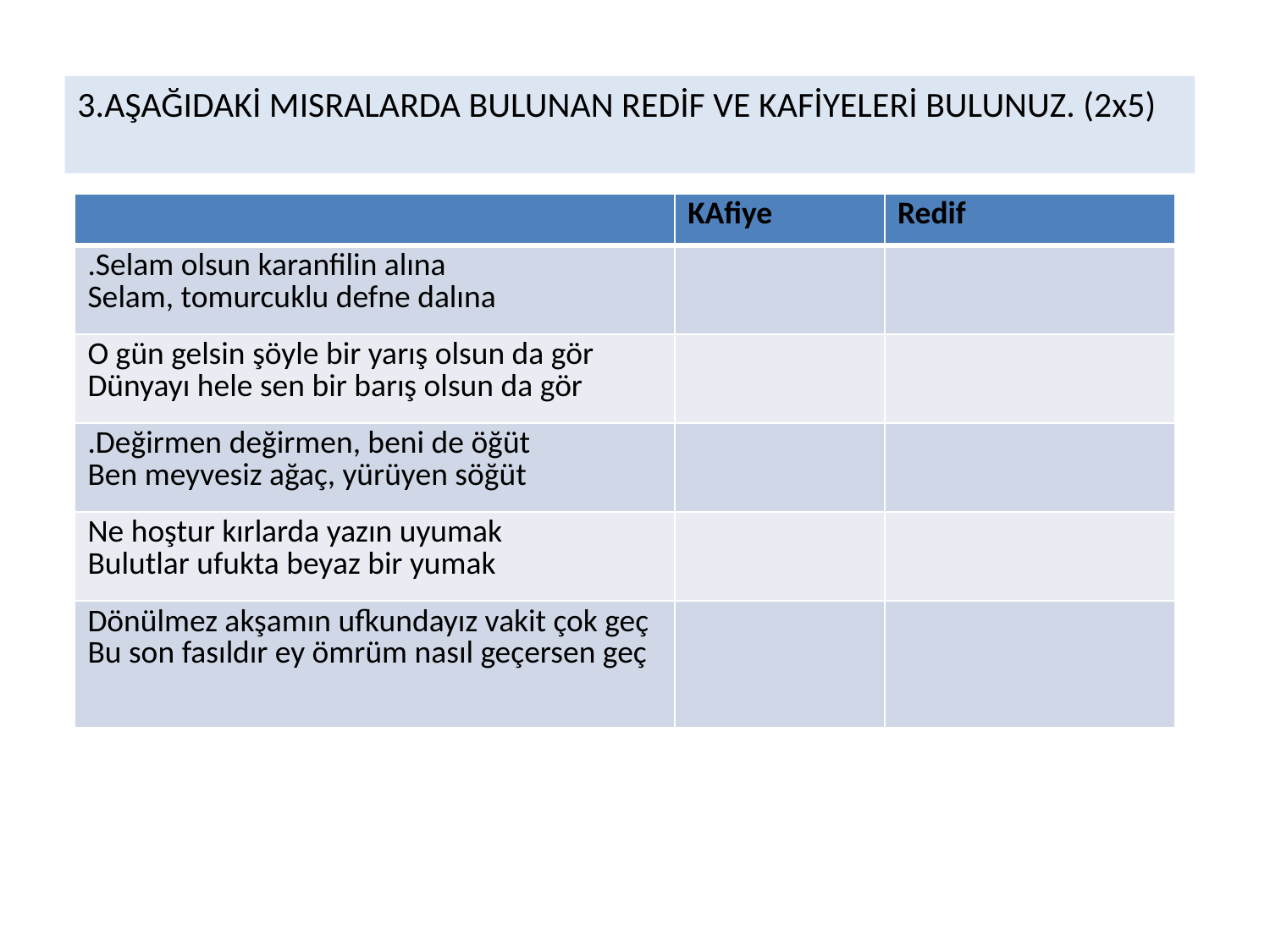

3.AŞAĞIDAKİ MISRALARDA BULUNAN REDİF VE KAFİYELERİ BULUNUZ. (2x5)

|  | KAfiye | Redif |
| --- | --- | --- |
| .Selam olsun karanfilin alına Selam, tomurcuklu defne dalına |  |  |
| O gün gelsin şöyle bir yarış olsun da gör Dünyayı hele sen bir barış olsun da gör |  |  |
| .Değirmen değirmen, beni de öğüt Ben meyvesiz ağaç, yürüyen söğüt |  |  |
| Ne hoştur kırlarda yazın uyumak  Bulutlar ufukta beyaz bir yumak |  |  |
| Dönülmez akşamın ufkundayız vakit çok geç  Bu son fasıldır ey ömrüm nasıl geçersen geç |  |  |